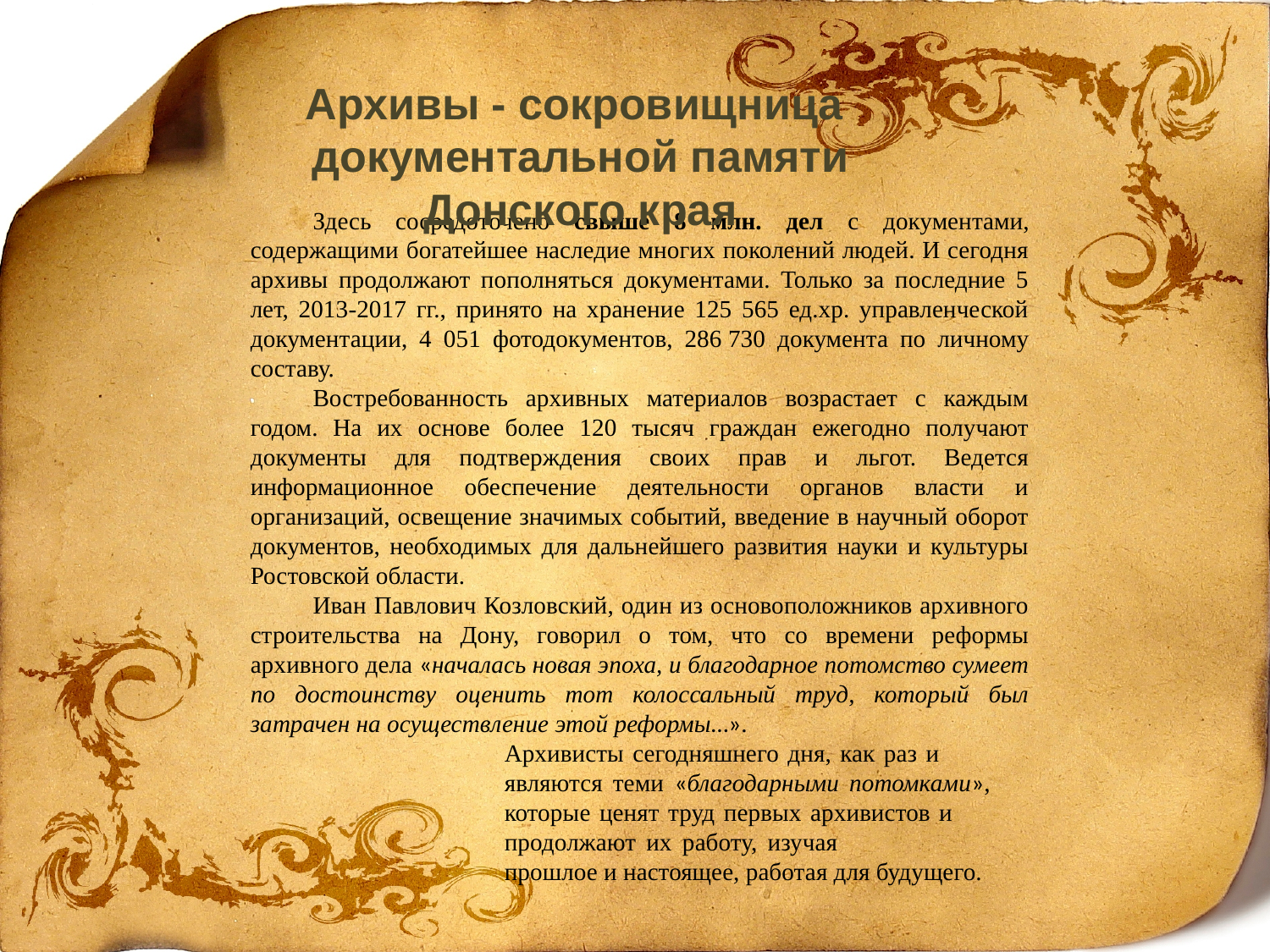

Архивы - сокровищница
документальной памяти Донского края
Здесь сосредоточено свыше 8 млн. дел с документами, содержащими богатейшее наследие многих поколений людей. И сегодня архивы продолжают пополняться документами. Только за последние 5 лет, 2013-2017 гг., принято на хранение 125 565 ед.хр. управленческой документации, 4 051 фотодокументов, 286 730 документа по личному составу.
Востребованность архивных материалов возрастает с каждым годом. На их основе более 120 тысяч граждан ежегодно получают документы для подтверждения своих прав и льгот. Ведется информационное обеспечение деятельности органов власти и организаций, освещение значимых событий, введение в научный оборот документов, необходимых для дальнейшего развития науки и культуры Ростовской области.
Иван Павлович Козловский, один из основоположников архивного строительства на Дону, говорил о том, что со времени реформы архивного дела «началась новая эпоха, и благодарное потомство сумеет по достоинству оценить тот колоссальный труд, который был затрачен на осуществление этой реформы…».
		Архивисты сегодняшнего дня, как раз и 			являются теми «благодарными потомками», 			которые ценят труд первых архивистов и 			продолжают их работу, изучая 				прошлое и настоящее, работая для будущего.